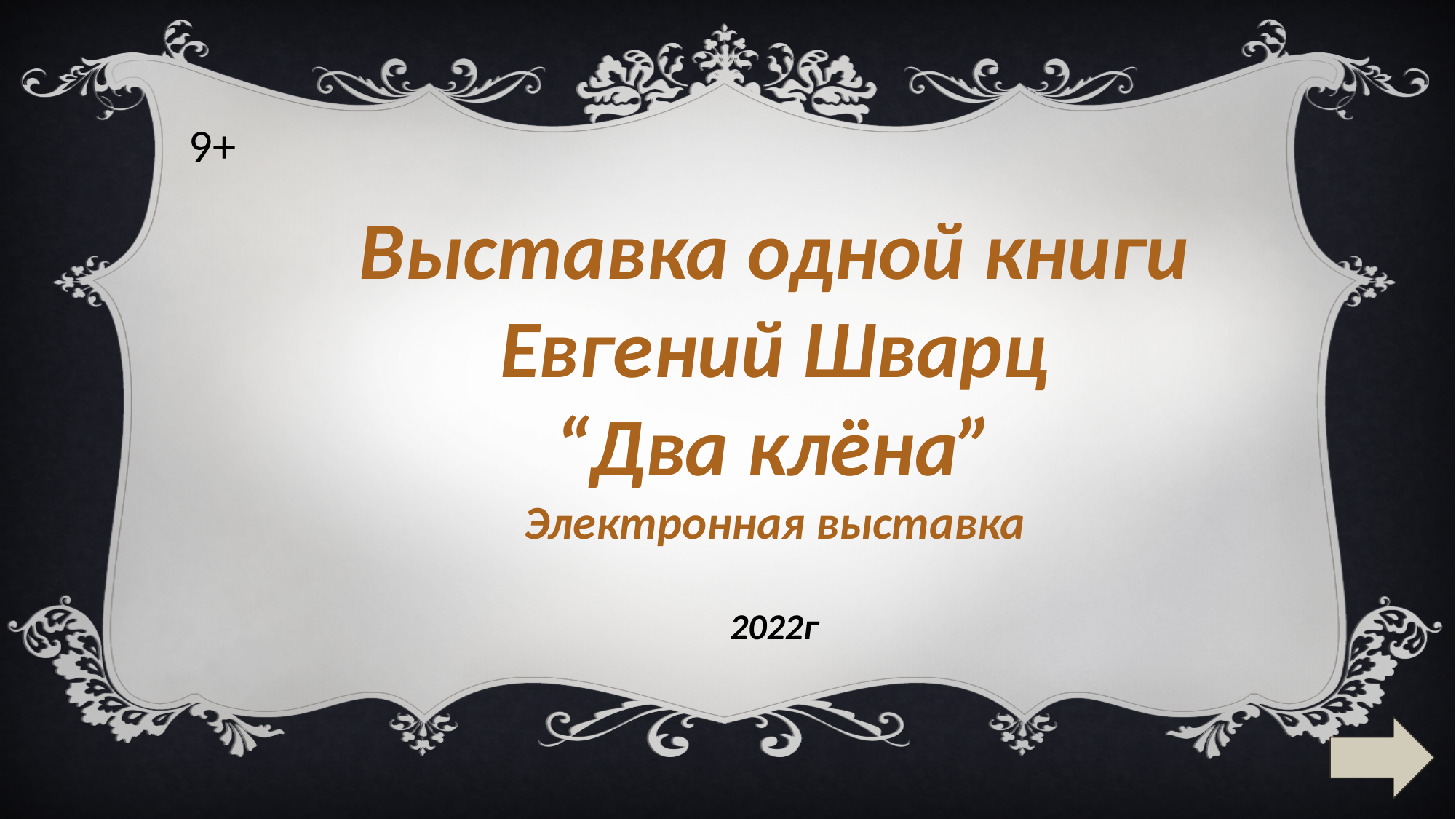

9+
Выставка одной книги
Евгений Шварц
“Два клёна”
Электронная выставка

2022г